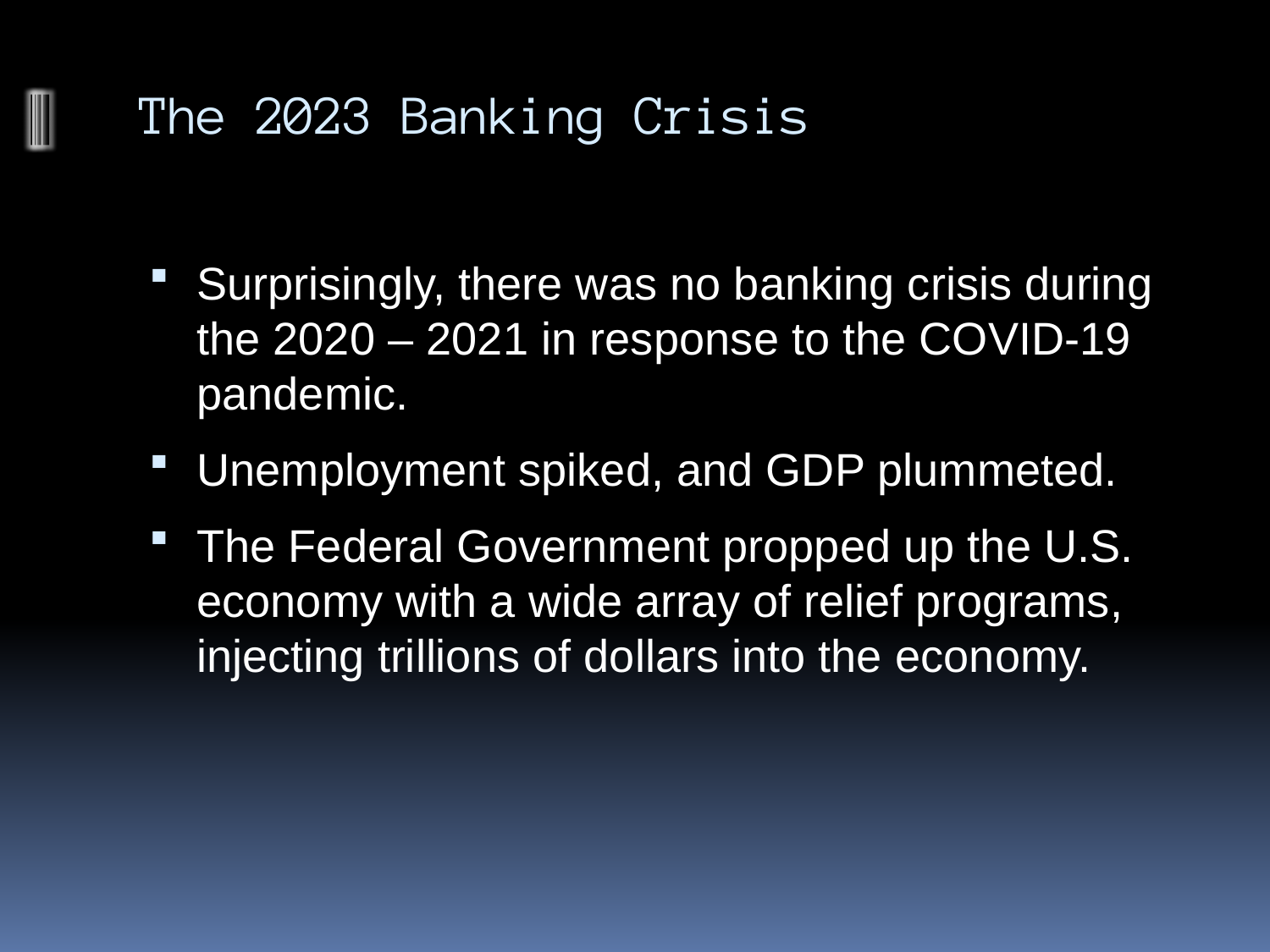

# The 2023 Banking Crisis
Surprisingly, there was no banking crisis during the 2020 – 2021 in response to the COVID-19 pandemic.
Unemployment spiked, and GDP plummeted.
The Federal Government propped up the U.S. economy with a wide array of relief programs, injecting trillions of dollars into the economy.